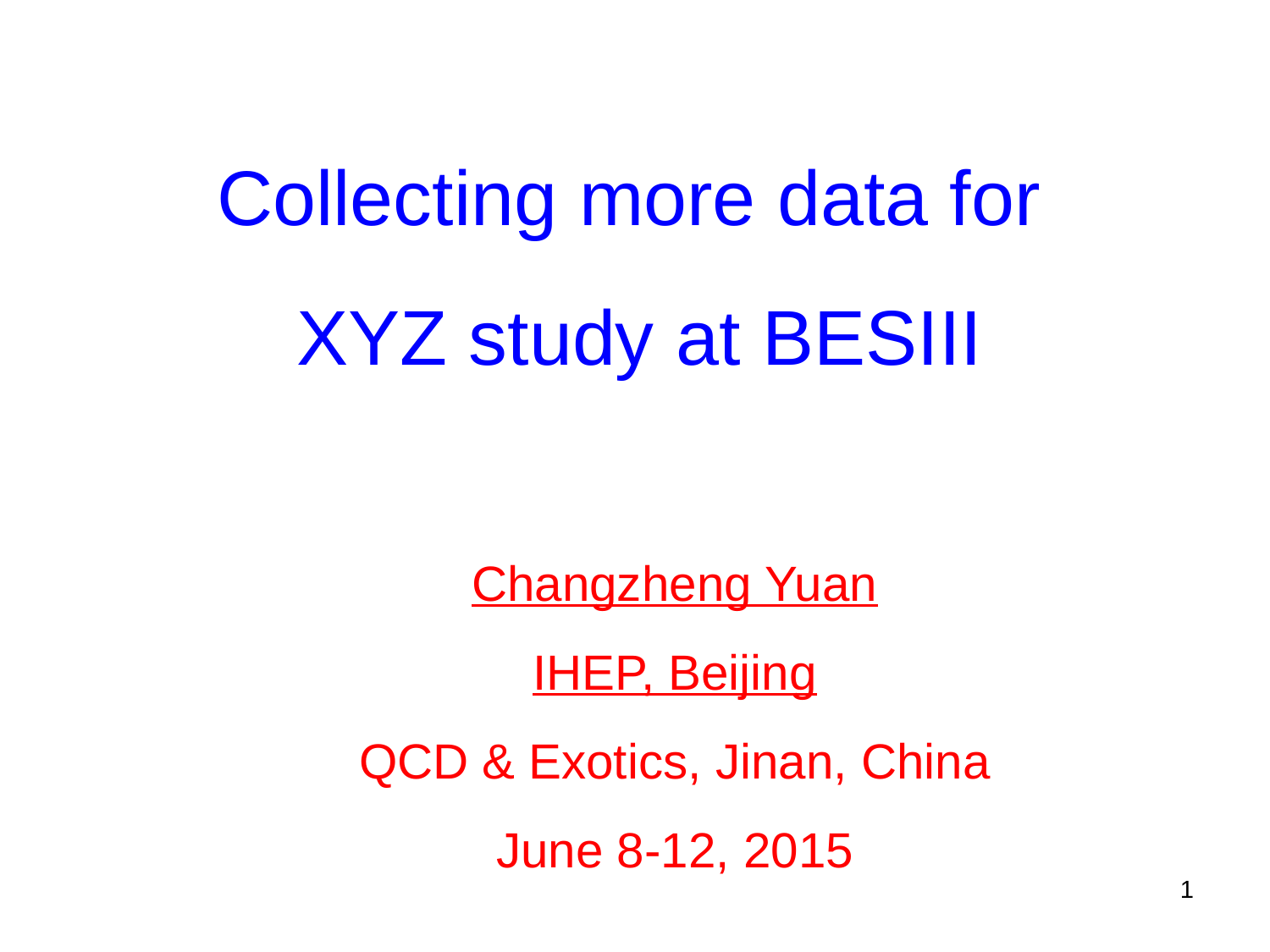

# Collecting more data for XYZ study at BESIII
Changzheng Yuan
IHEP, Beijing
QCD & Exotics, Jinan, China
June 8-12, 2015
1